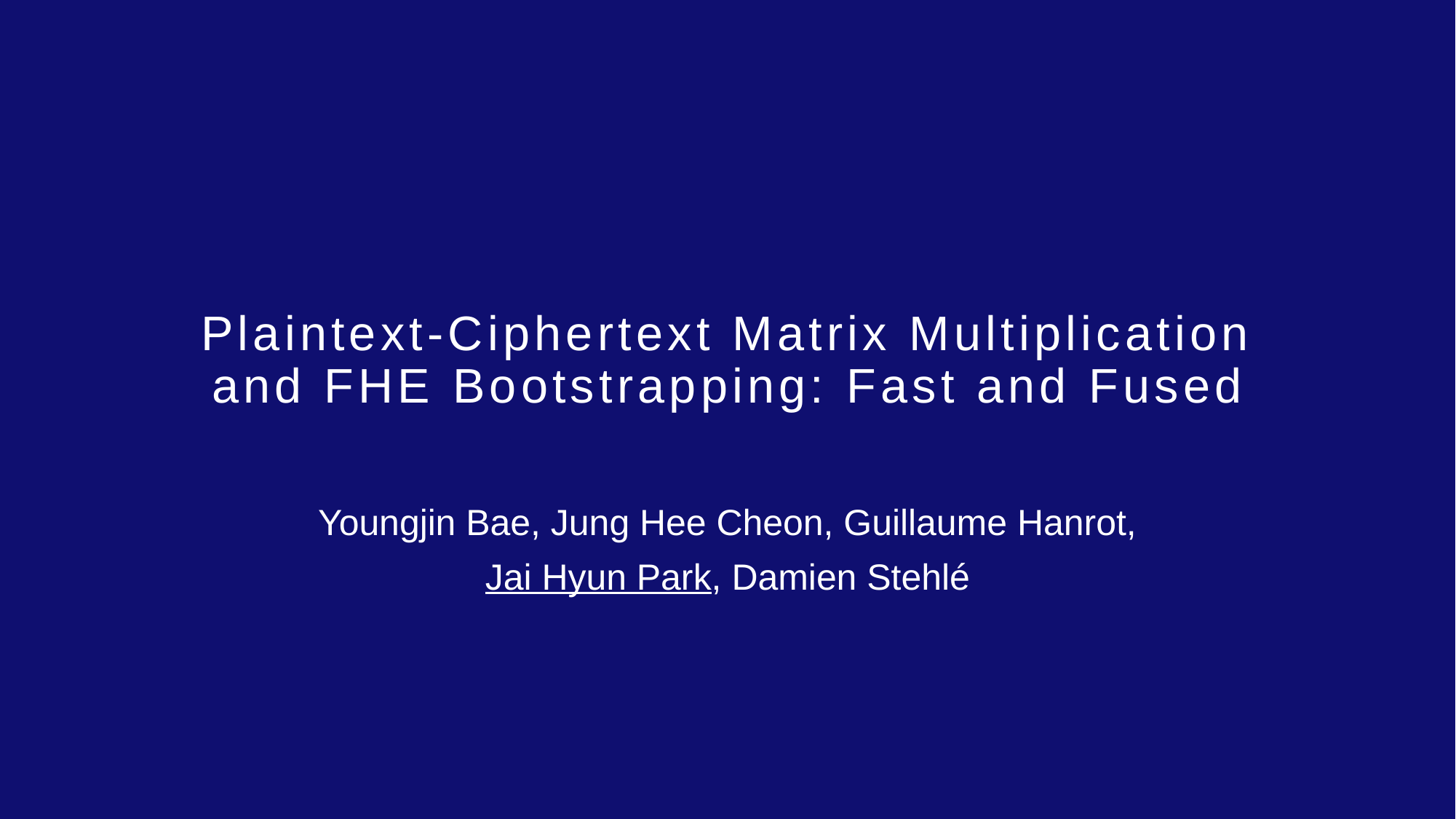

# Plaintext-Ciphertext Matrix Multiplication and FHE Bootstrapping: Fast and Fused
Youngjin Bae, Jung Hee Cheon, Guillaume Hanrot,
Jai Hyun Park, Damien Stehlé